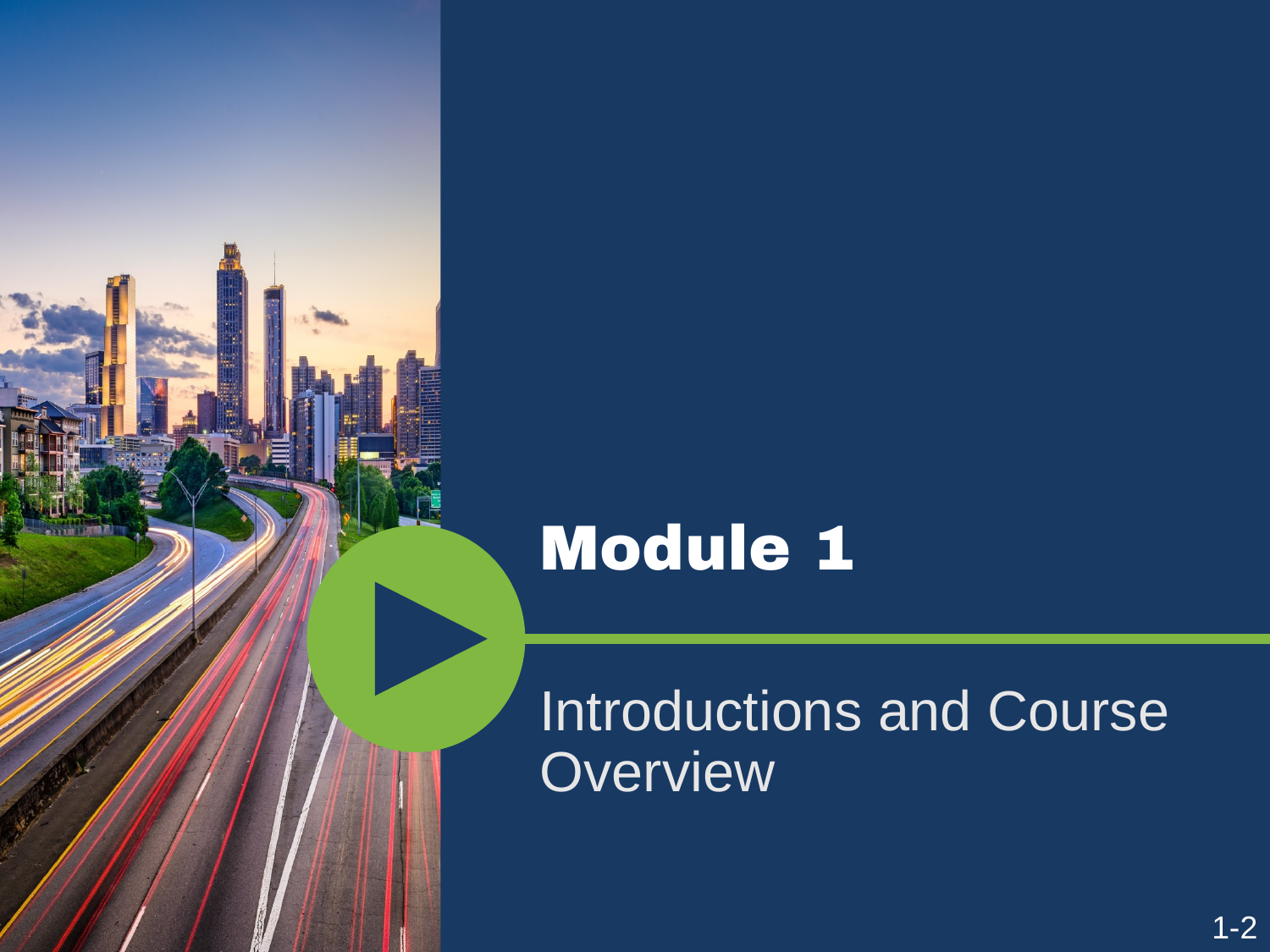

# Module 1
Introductions and Course Overview